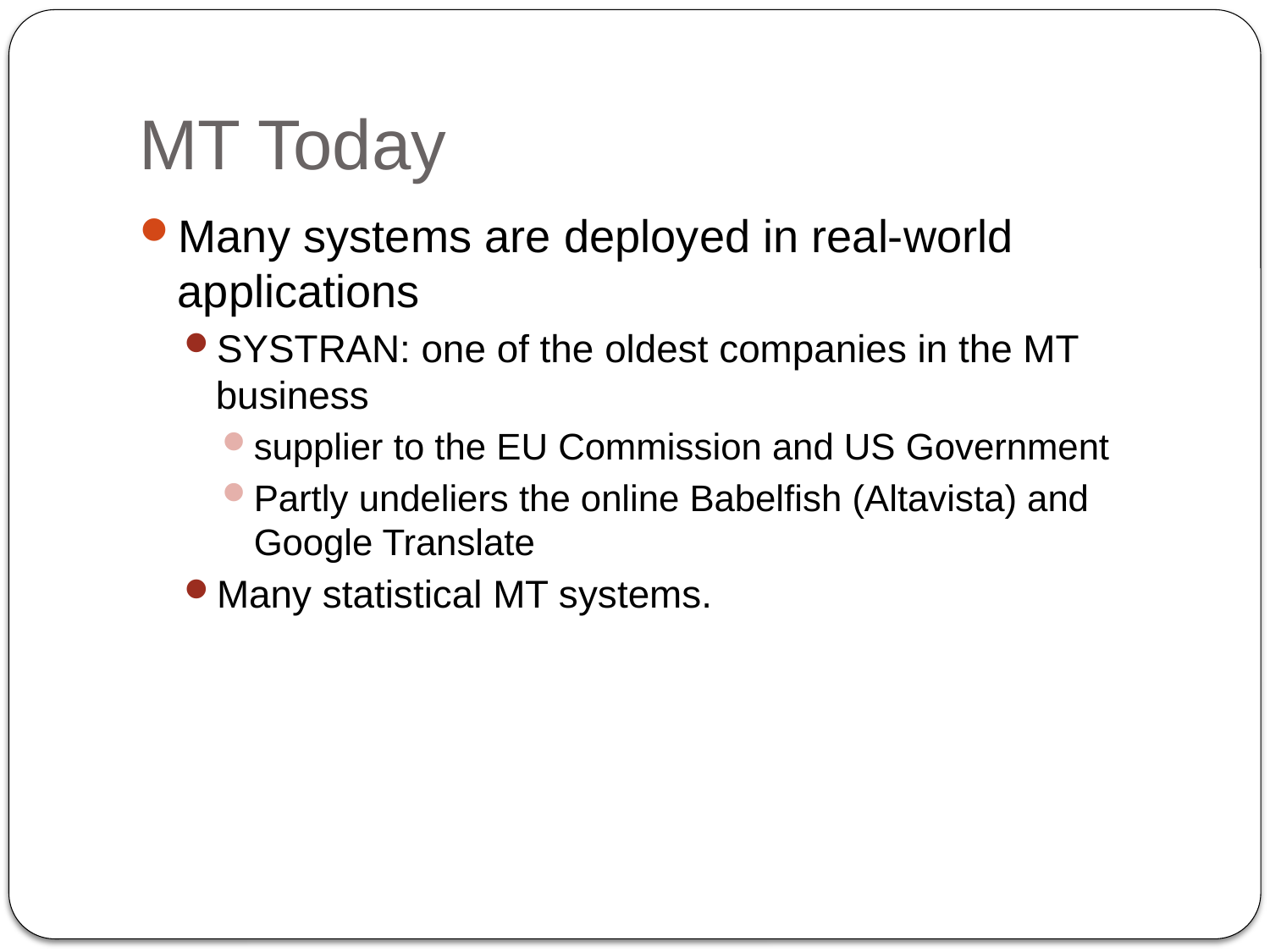

# MT Today
Many systems are deployed in real-world applications
SYSTRAN: one of the oldest companies in the MT business
supplier to the EU Commission and US Government
Partly undeliers the online Babelfish (Altavista) and Google Translate
Many statistical MT systems.